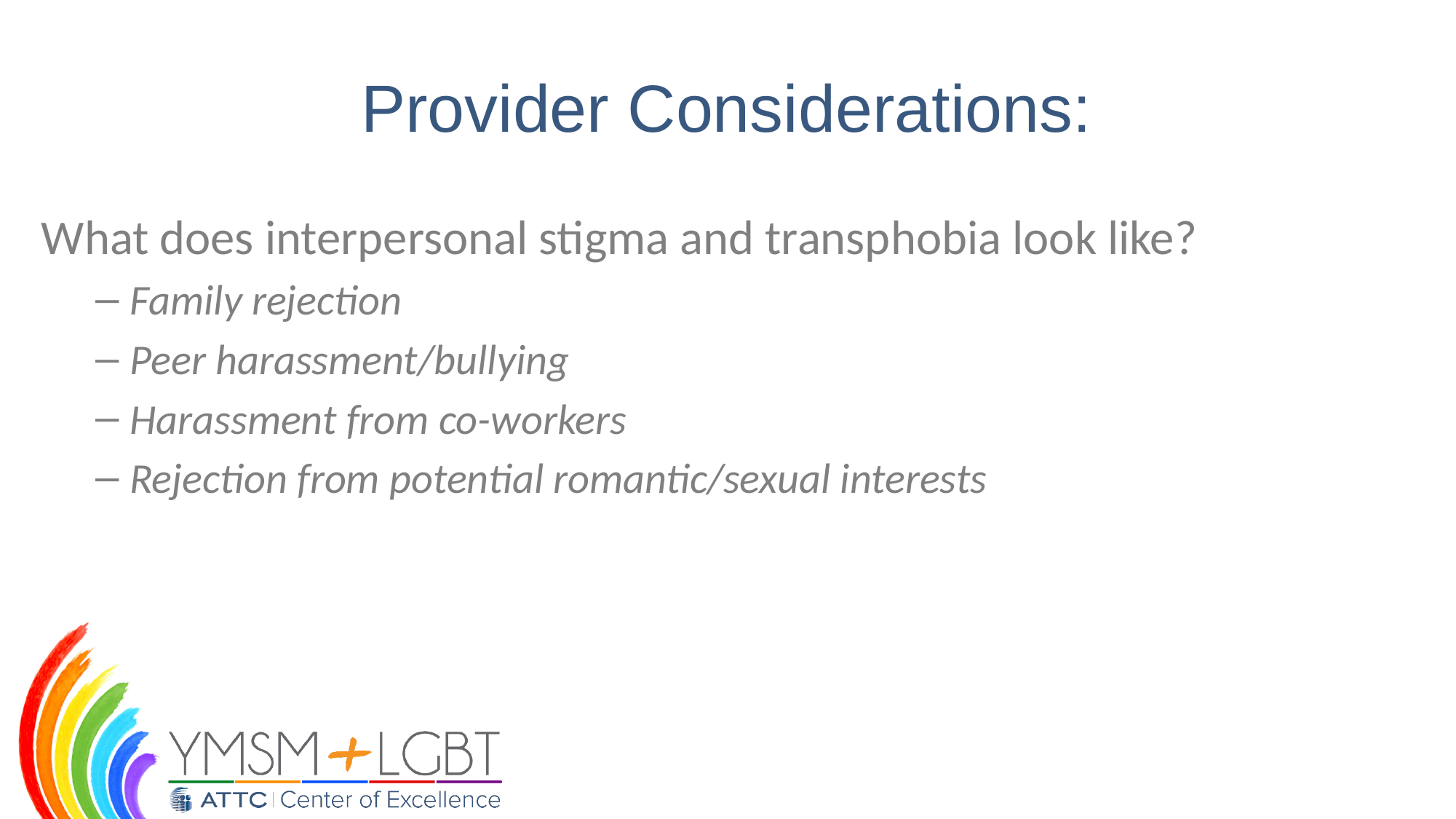

# Provider Considerations:
What does interpersonal stigma and transphobia look like?
Family rejection
Peer harassment/bullying
Harassment from co-workers
Rejection from potential romantic/sexual interests